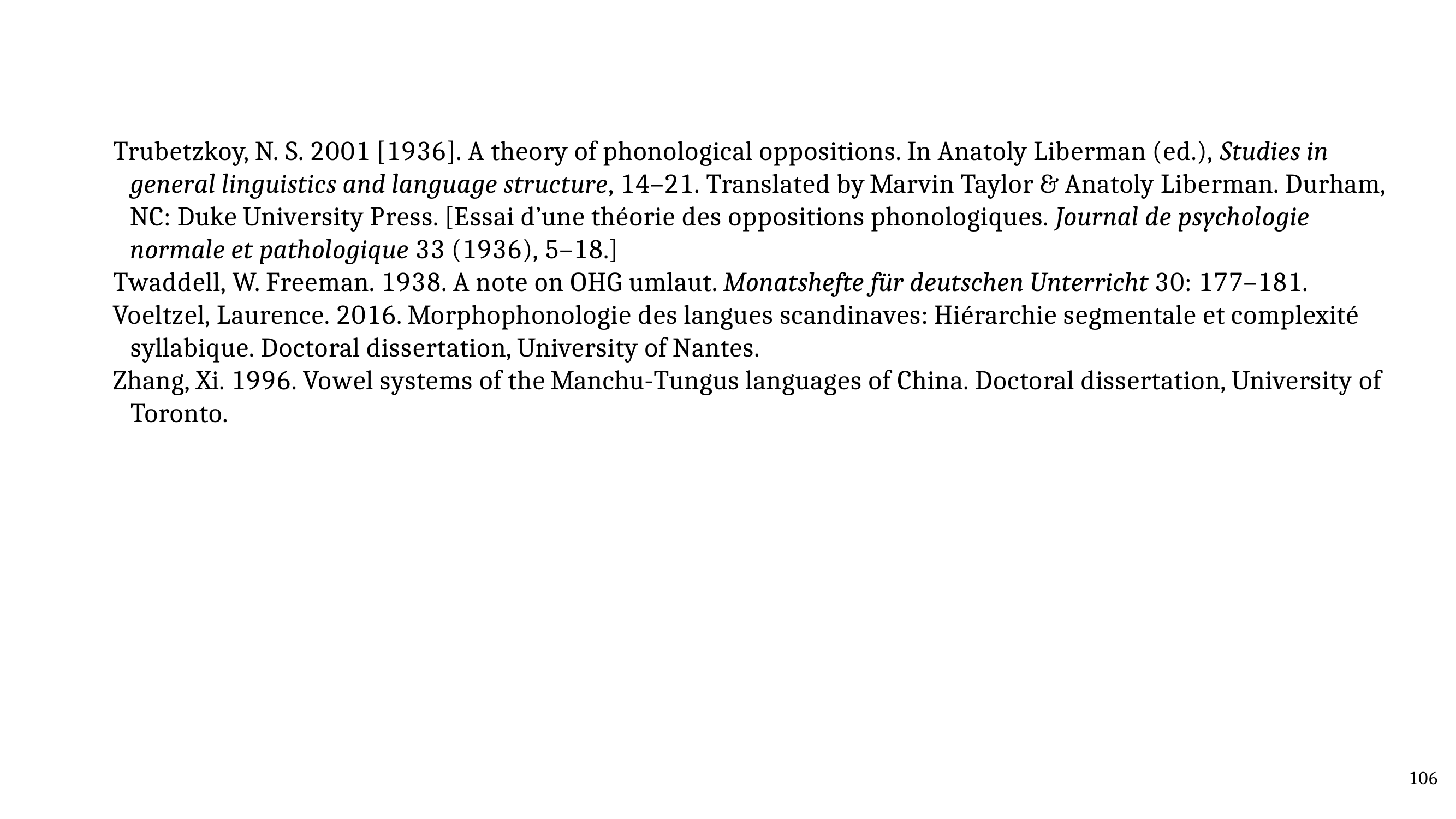

Trubetzkoy, N. S. 2001 [1936]. A theory of phonological oppositions. In Anatoly Liberman (ed.), Studies in general linguistics and language structure, 14–21. Translated by Marvin Taylor & Anatoly Liberman. Durham, NC: Duke University Press. [Essai d’une théorie des oppositions phonologiques. Journal de psychologie normale et pathologique 33 (1936), 5–18.]
Twaddell, W. Freeman. 1938. A note on OHG umlaut. Monatshefte für deutschen Unterricht 30: 177–181.
Voeltzel, Laurence. 2016. Morphophonologie des langues scandinaves: Hiérarchie segmentale et complexité syllabique. Doctoral dissertation, University of Nantes.
Zhang, Xi. 1996. Vowel systems of the Manchu-Tungus languages of China. Doctoral dissertation, University of Toronto.
106